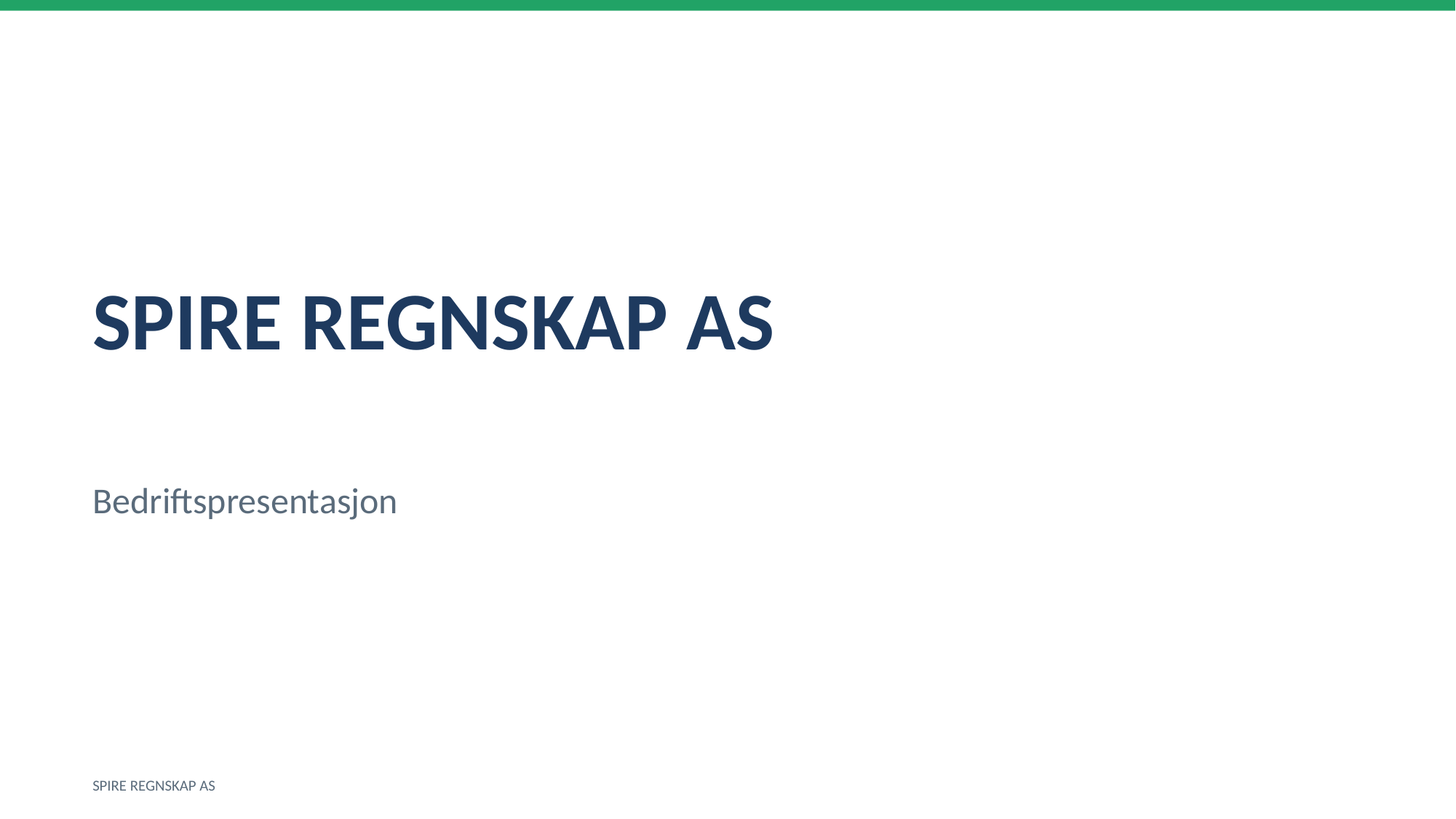

SPIRE REGNSKAP AS
Bedriftspresentasjon
SPIRE REGNSKAP AS